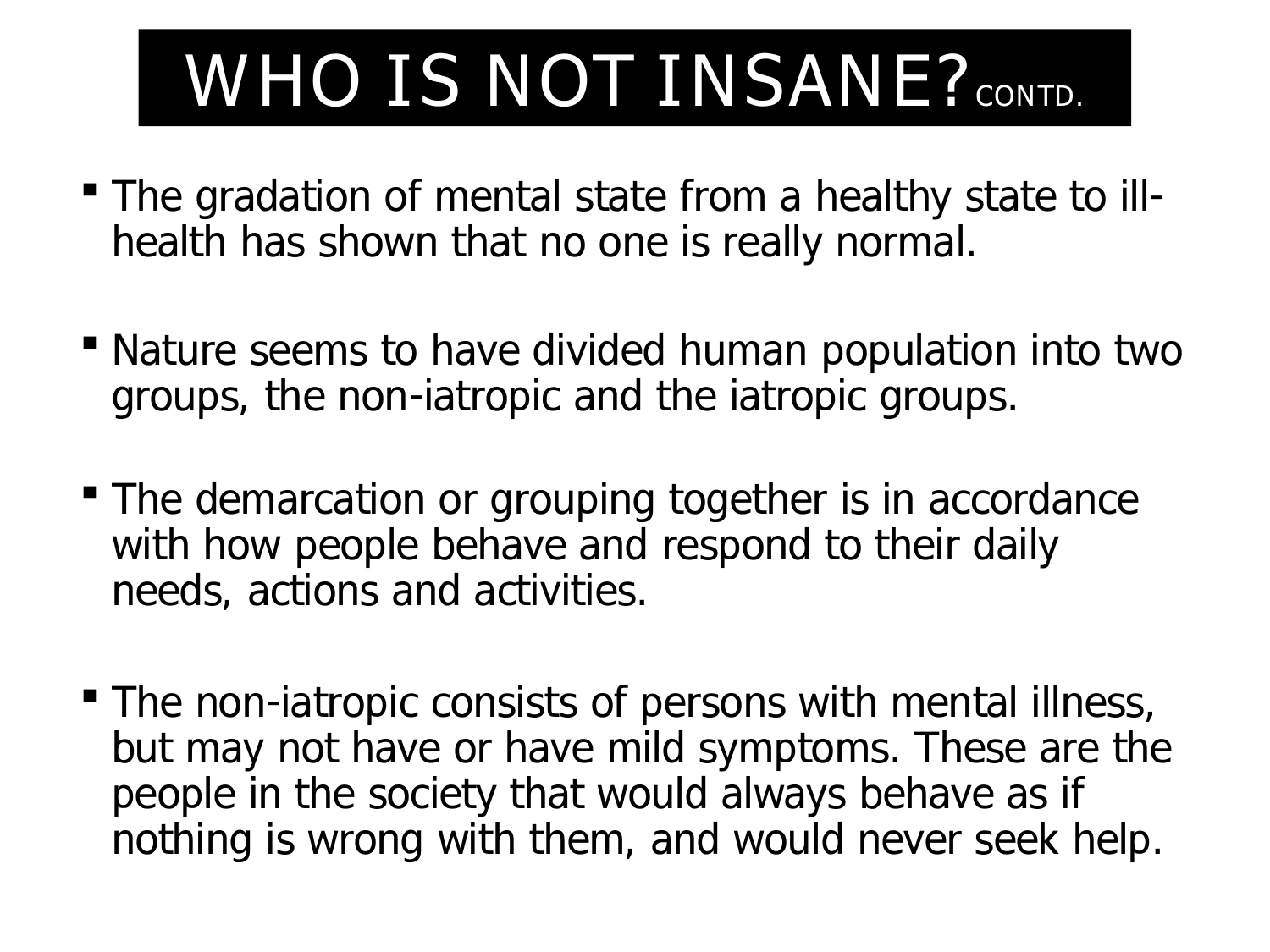

WHO IS NOT INSANE?CONTD.
The gradation of mental state from a healthy state to ill-health has shown that no one is really normal.

Nature seems to have divided human population into two groups, the non-iatropic and the iatropic groups.

The demarcation or grouping together is in accordance with how people behave and respond to their daily needs, actions and activities.

The non-iatropic consists of persons with mental illness, but may not have or have mild symptoms. These are the people in the society that would always behave as if nothing is wrong with them, and would never seek help.